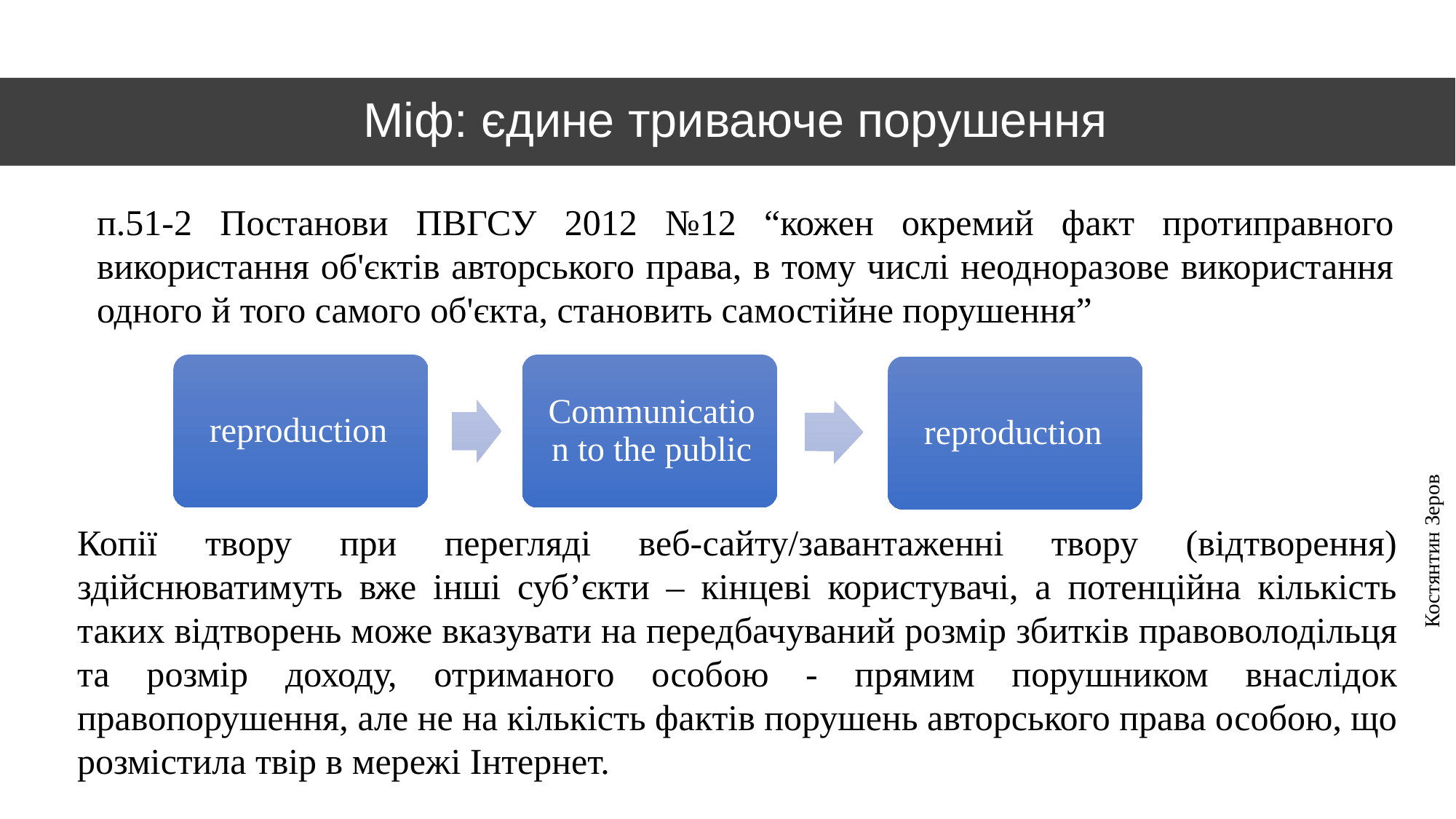

# Міф: єдине триваюче порушення

reproduction

Communication to the public

reproduction
п.51-2 Постанови ПВГСУ 2012 №12 “кожен окремий факт протиправного використання об'єктів авторського права, в тому числі неодноразове використання одного й того самого об'єкта, становить самостійне порушення”
Костянтин Зеров
Копії твору при перегляді веб-сайту/завантаженні твору (відтворення) здійснюватимуть вже інші суб’єкти – кінцеві користувачі, а потенційна кількість таких відтворень може вказувати на передбачуваний розмір збитків правоволодільця та розмір доходу, отриманого особою - прямим порушником внаслідок правопорушення, але не на кількість фактів порушень авторського права особою, що розмістила твір в мережі Інтернет.